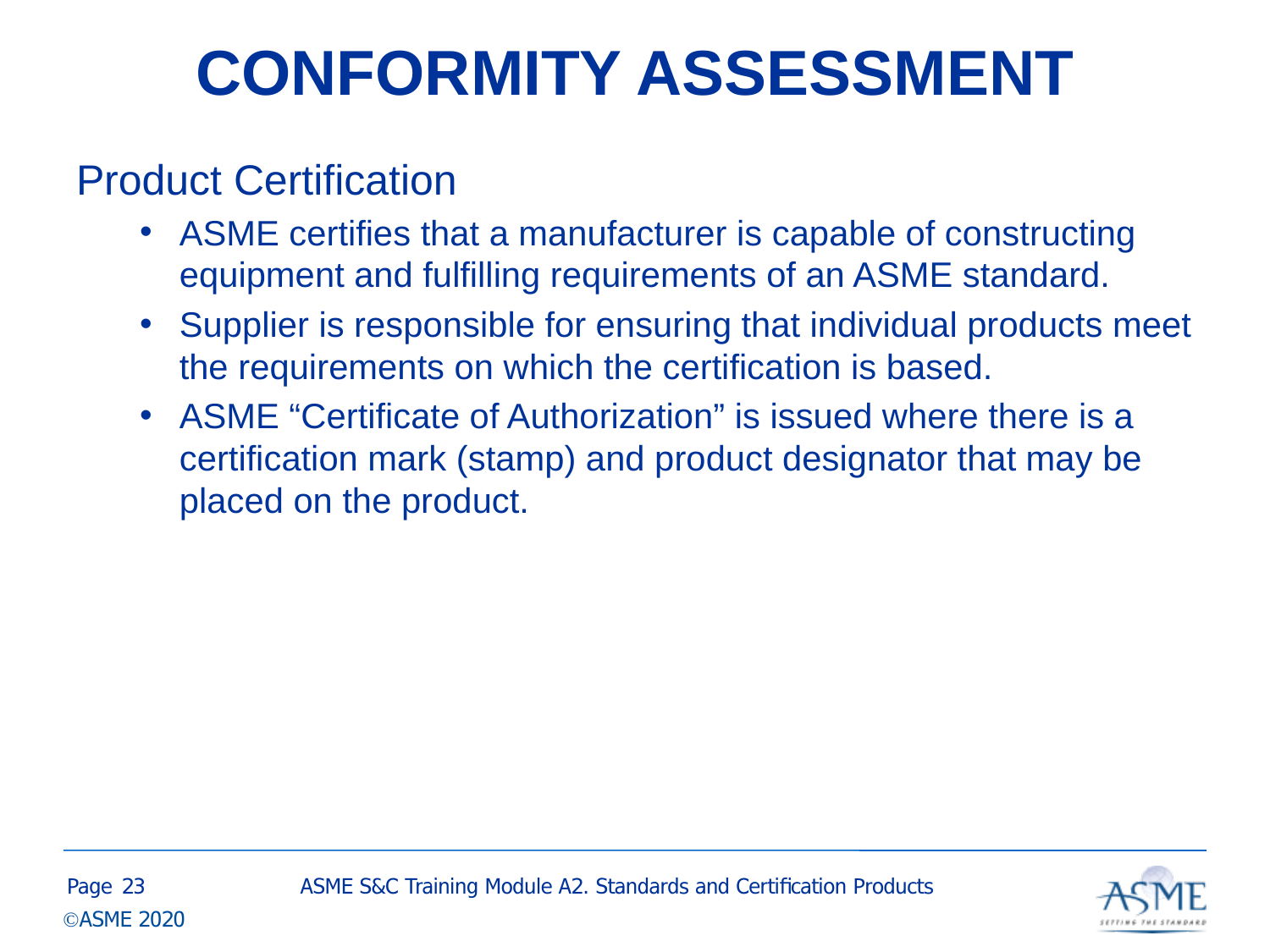

# CONFORMITY ASSESSMENT
Product Certification
ASME certifies that a manufacturer is capable of constructing equipment and fulfilling requirements of an ASME standard.
Supplier is responsible for ensuring that individual products meet the requirements on which the certification is based.
ASME “Certificate of Authorization” is issued where there is a certification mark (stamp) and product designator that may be placed on the product.
23
ASME S&C Training Module A2. Standards and Certification Products